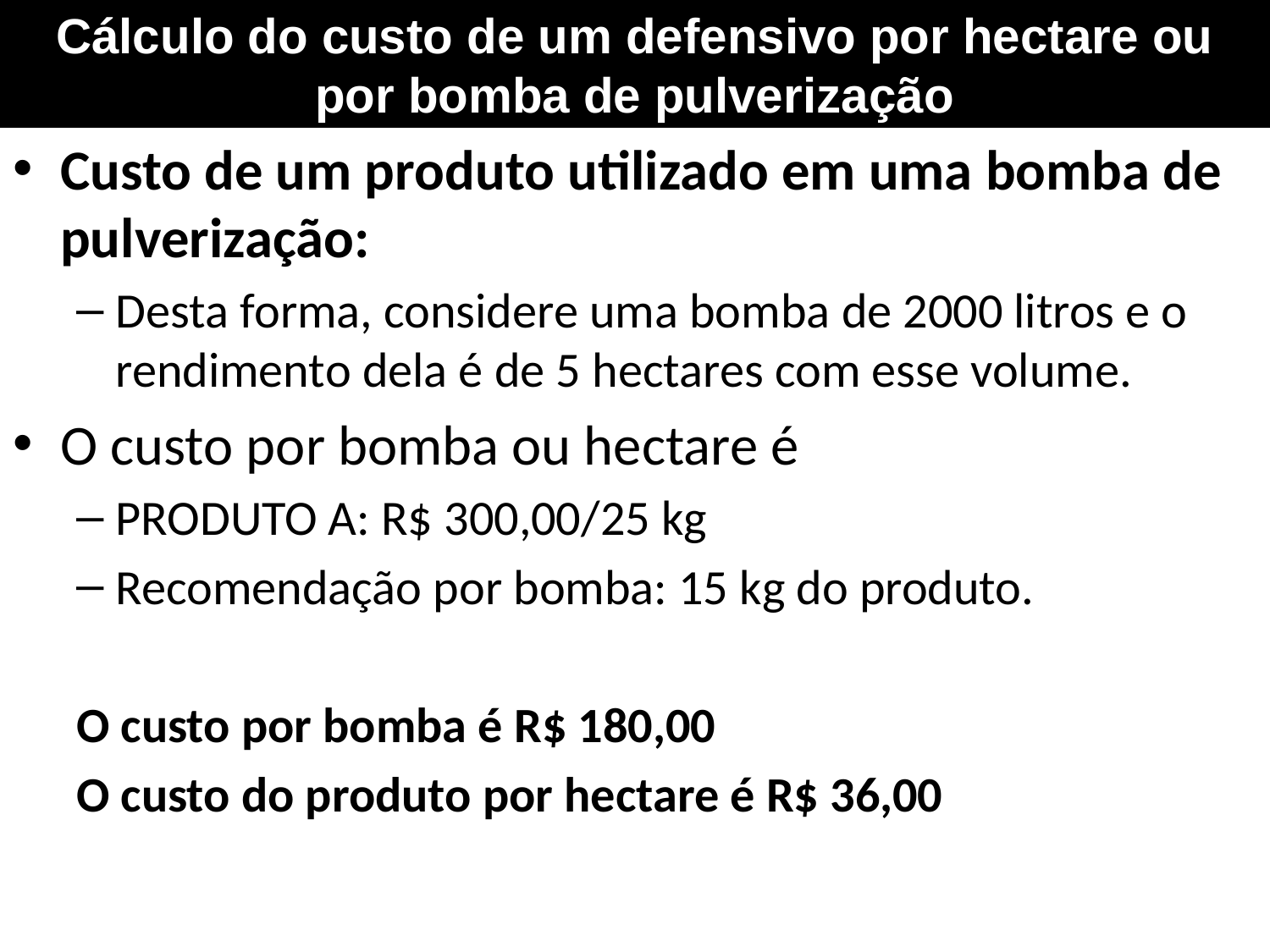

Cálculo do custo de um defensivo por hectare ou por bomba de pulverização
Custo de um produto utilizado em uma bomba de pulverização:
Desta forma, considere uma bomba de 2000 litros e o rendimento dela é de 5 hectares com esse volume.
O custo por bomba ou hectare é
PRODUTO A: R$ 300,00/25 kg
Recomendação por bomba: 15 kg do produto.

O custo por bomba é R$ 180,00
O custo do produto por hectare é R$ 36,00